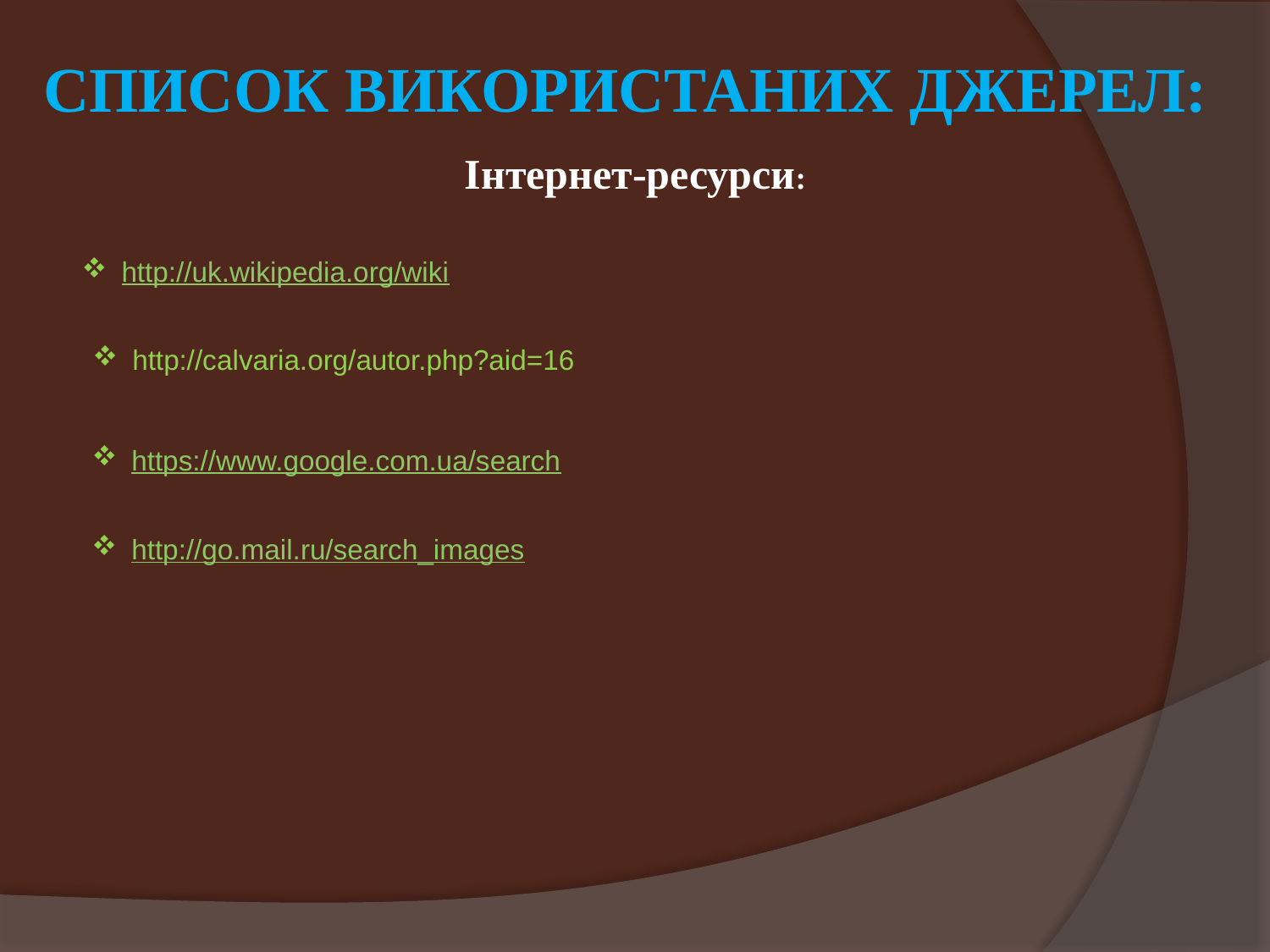

СПИСОК ВИКОРИСТАНИХ ДЖЕРЕЛ:
Інтернет-ресурси:
http://uk.wikipedia.org/wiki

http://calvaria.org/autor.php?aid=16
https://www.google.com.ua/search
http://go.mail.ru/search_images